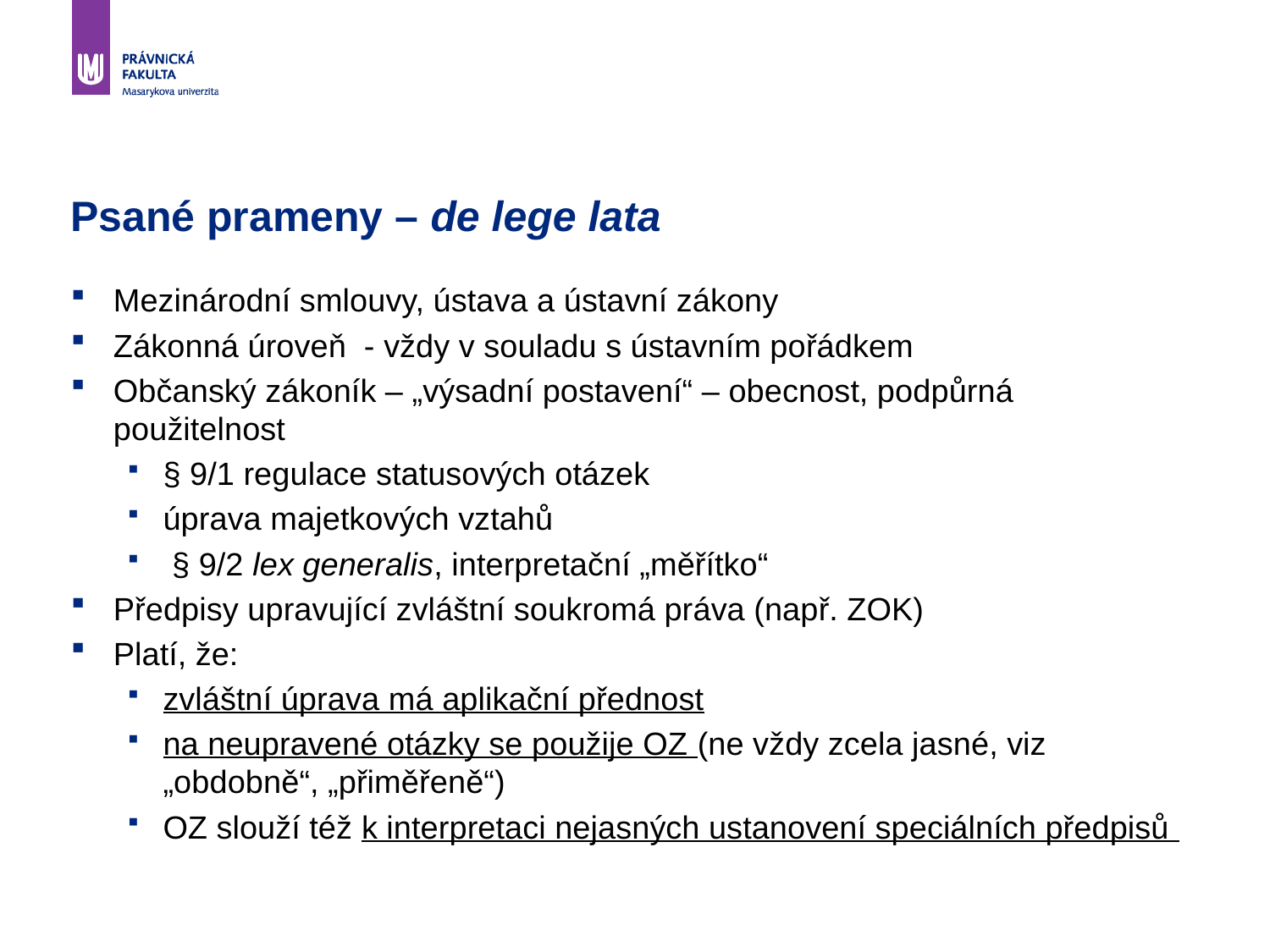

# Psané prameny – de lege lata
Mezinárodní smlouvy, ústava a ústavní zákony
Zákonná úroveň  - vždy v souladu s ústavním pořádkem
Občanský zákoník – „výsadní postavení“ – obecnost, podpůrná použitelnost
§ 9/1 regulace statusových otázek
úprava majetkových vztahů
 § 9/2 lex generalis, interpretační „měřítko“
Předpisy upravující zvláštní soukromá práva (např. ZOK)
Platí, že:
zvláštní úprava má aplikační přednost
na neupravené otázky se použije OZ (ne vždy zcela jasné, viz „obdobně“, „přiměřeně“)
OZ slouží též k interpretaci nejasných ustanovení speciálních předpisů